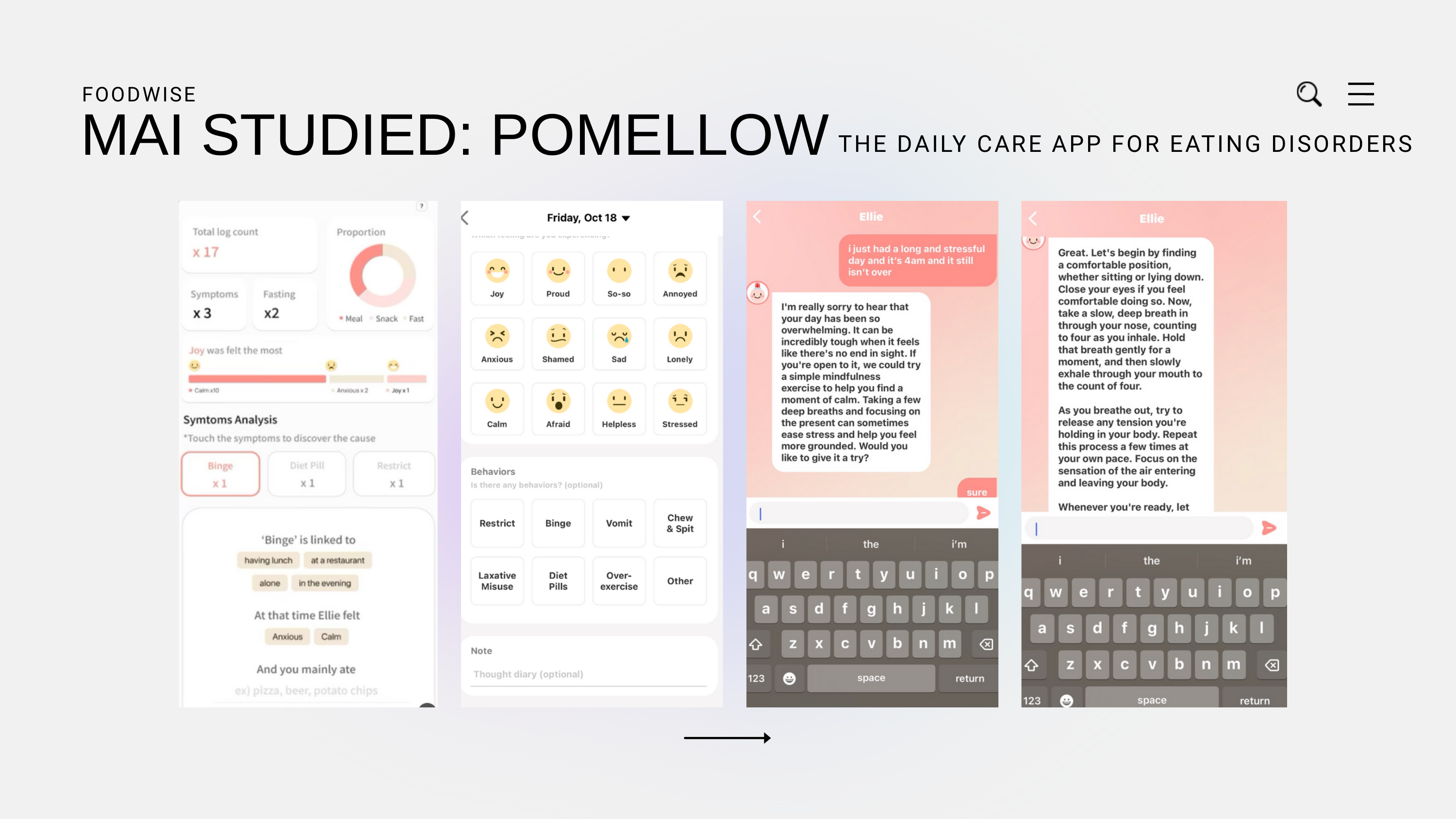

FOODWISE

MAI STUDIED: POMELLOW

THE DAILY CARE APP FOR EATING DISORDERS